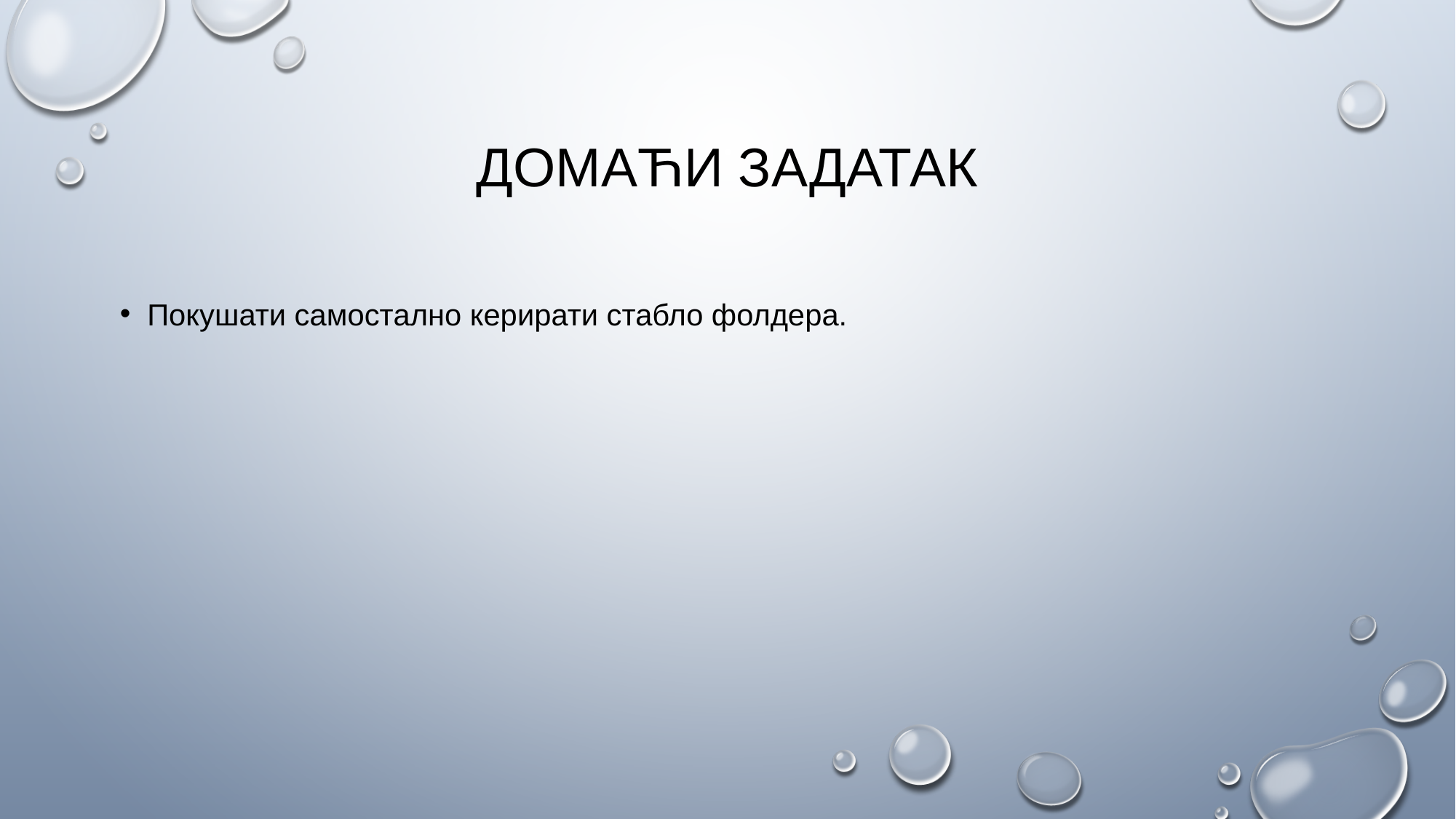

# Домаћи задатак
Покушати самостално керирати стабло фолдера.